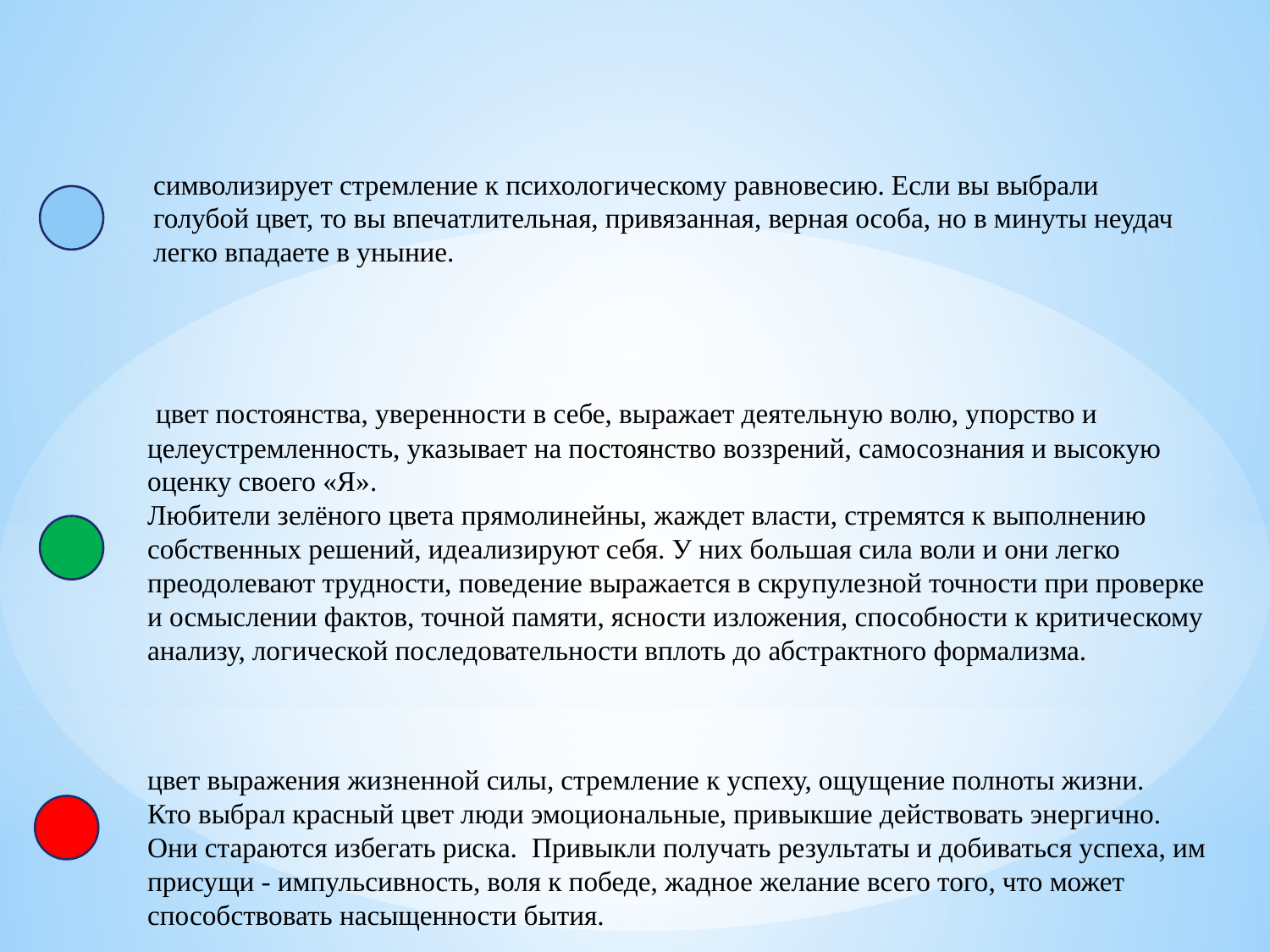

символизирует стремление к психологическому равновесию. Если вы выбрали голубой цвет, то вы впечатлительная, привязанная, верная особа, но в минуты неудач легко впадаете в уныние.

 цвет постоянства, уверенности в себе, выражает деятельную волю, упорство и целеустремленность, указывает на постоянство воззрений, самосознания и высокую оценку своего «Я».
Любители зелёного цвета прямолинейны, жаждет власти, стремятся к выполнению собственных решений, идеализируют себя. У них большая сила воли и они легко преодолевают трудности, поведение выражается в скрупулезной точности при проверке и осмыслении фактов, точной памяти, ясности изложения, способности к критическому анализу, логической последовательности вплоть до абстрактного формализма.

цвет выражения жизненной силы, стремление к успеху, ощущение полноты жизни.
Кто выбрал красный цвет люди эмоциональные, привыкшие действовать энергично. Они стараются избегать риска.  Привыкли получать результаты и добиваться успеха, им присущи - импульсивность, воля к победе, жадное желание всего того, что может способствовать насыщенности бытия.